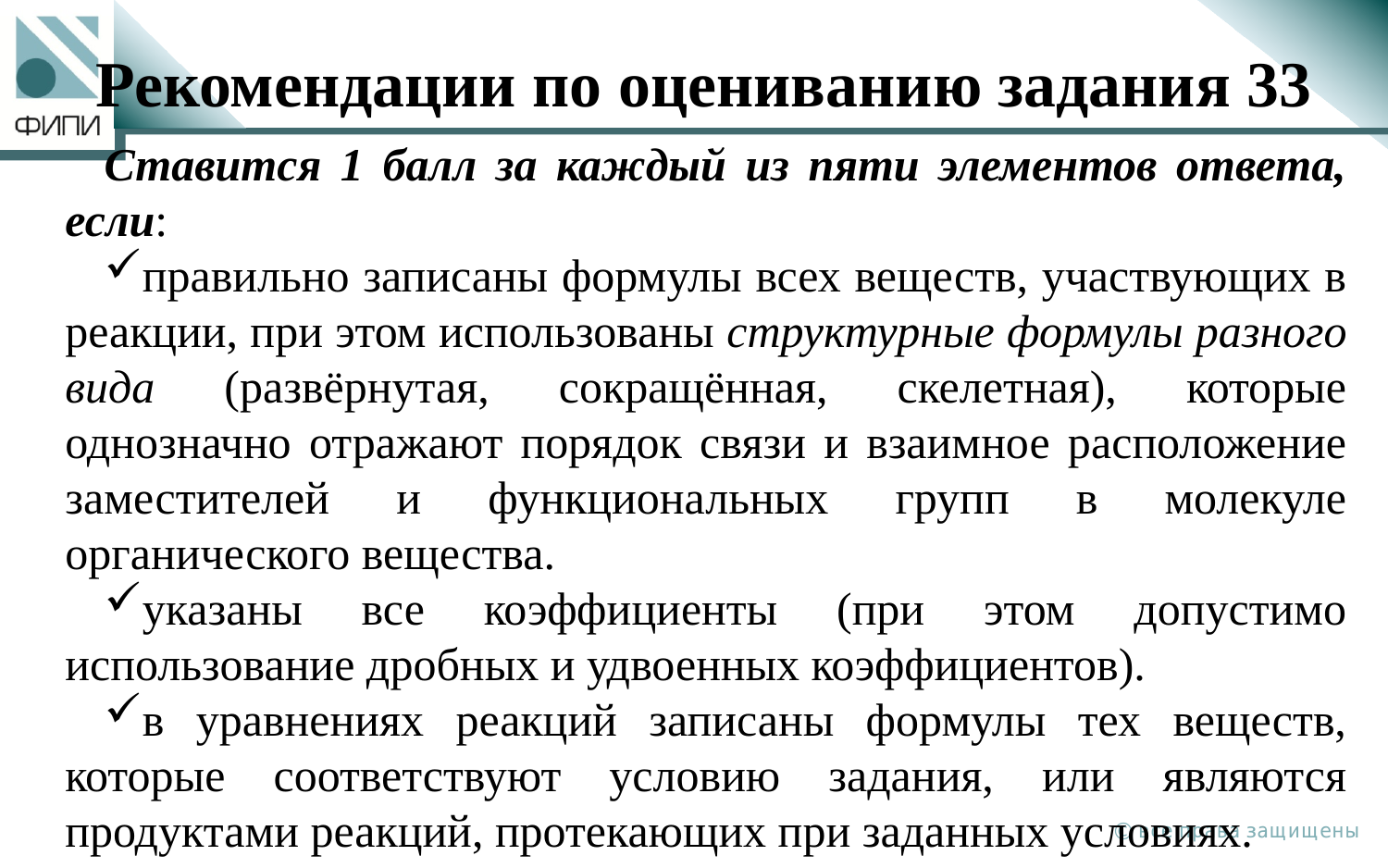

# Рекомендации по оцениванию задания 33
Ставится 1 балл за каждый из пяти элементов ответа, если:
правильно записаны формулы всех веществ, участвующих в реакции, при этом использованы структурные формулы разного вида (развёрнутая, сокращённая, скелетная), которые однозначно отражают порядок связи и взаимное расположение заместителей и функциональных групп в молекуле органического вещества.
указаны все коэффициенты (при этом допустимо использование дробных и удвоенных коэффициентов).
в уравнениях реакций записаны формулы тех веществ, которые соответствуют условию задания, или являются продуктами реакций, протекающих при заданных условиях.